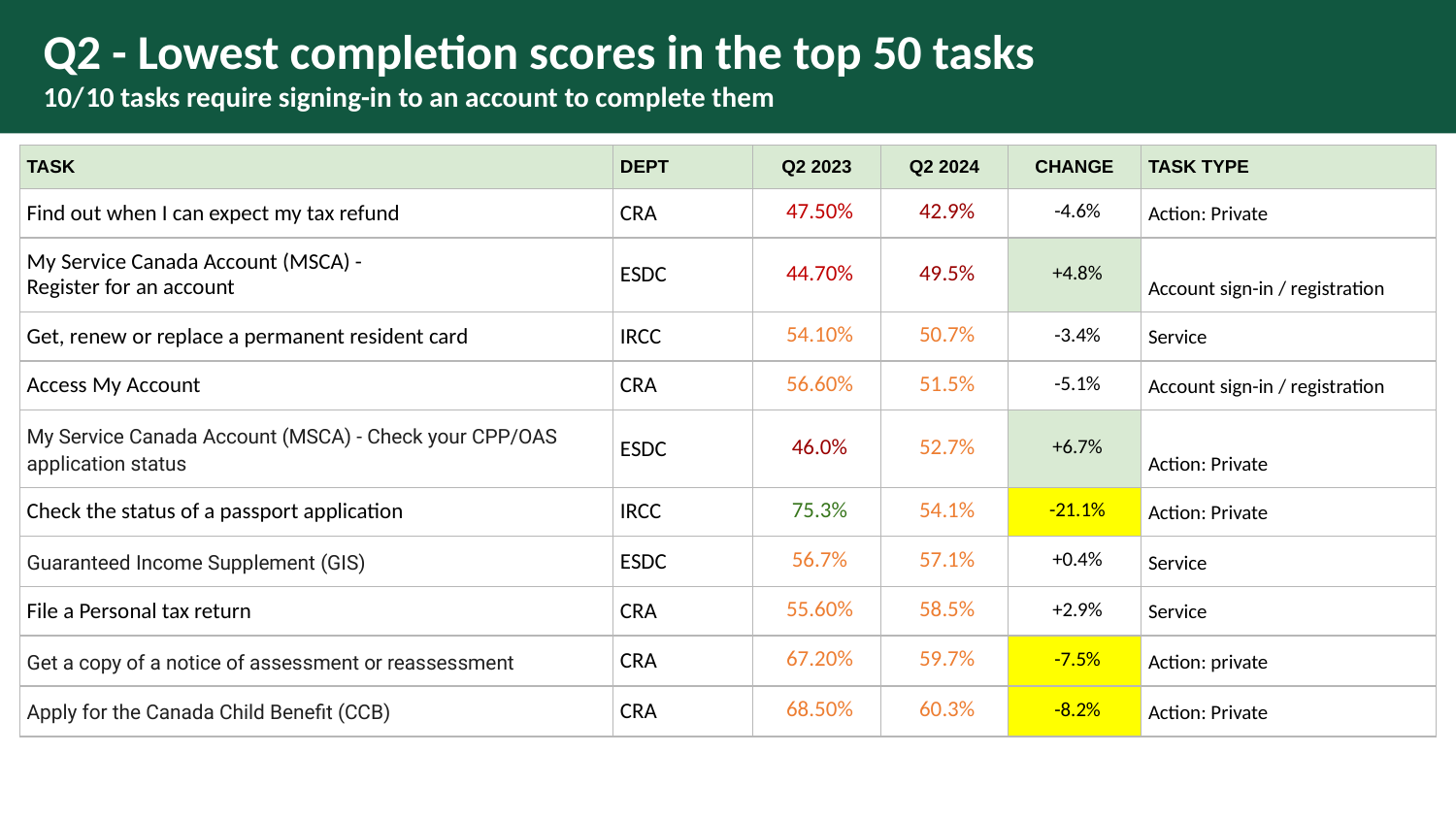

# Q2 - Lowest completion scores in the top 50 tasks
10/ 10 tasks require signing-in to an account to complete them
| TASK | DEPT | Q2 2023 | Q2 2024 | CHANGE | TASK TYPE |
| --- | --- | --- | --- | --- | --- |
| Find out when I can expect my tax refund | CRA | 47.50% | 42.9% | -4.6% | Action: Private |
| My Service Canada Account (MSCA) - Register for an account | ESDC | 44.70% | 49.5% | +4.8% | Account sign-in / registration |
| Get, renew or replace a permanent resident card | IRCC | 54.10% | 50.7% | -3.4% | Service |
| Access My Account | CRA | 56.60% | 51.5% | -5.1% | Account sign-in / registration |
| My Service Canada Account (MSCA) - Check your CPP/OAS application status | ESDC | 46.0% | 52.7% | +6.7% | Action: Private |
| Check the status of a passport application | IRCC | 75.3% | 54.1% | -21.1% | Action: Private |
| Guaranteed Income Supplement (GIS) | ESDC | 56.7% | 57.1% | +0.4% | Service |
| File a Personal tax return | CRA | 55.60% | 58.5% | +2.9% | Service |
| Get a copy of a notice of assessment or reassessment | CRA | 67.20% | 59.7% | -7.5% | Action: private |
| Apply for the Canada Child Benefit (CCB) | CRA | 68.50% | 60.3% | -8.2% | Action: Private |